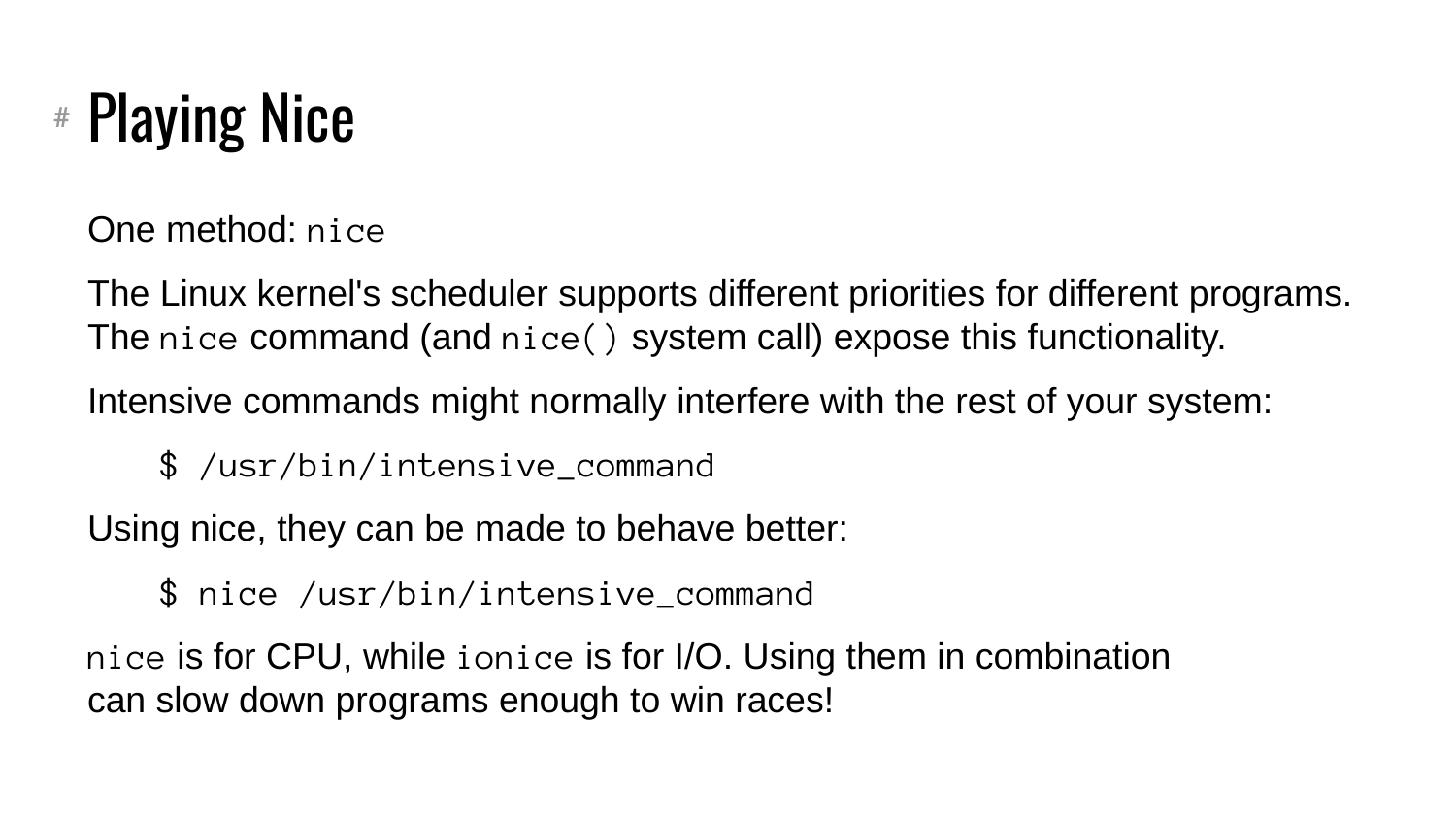

# Playing Nice
One method: nice
The Linux kernel's scheduler supports different priorities for different programs. The nice command (and nice() system call) expose this functionality.
Intensive commands might normally interfere with the rest of your system:
$ /usr/bin/intensive_command
Using nice, they can be made to behave better:
$ nice /usr/bin/intensive_command
nice is for CPU, while ionice is for I/O. Using them in combination
can slow down programs enough to win races!